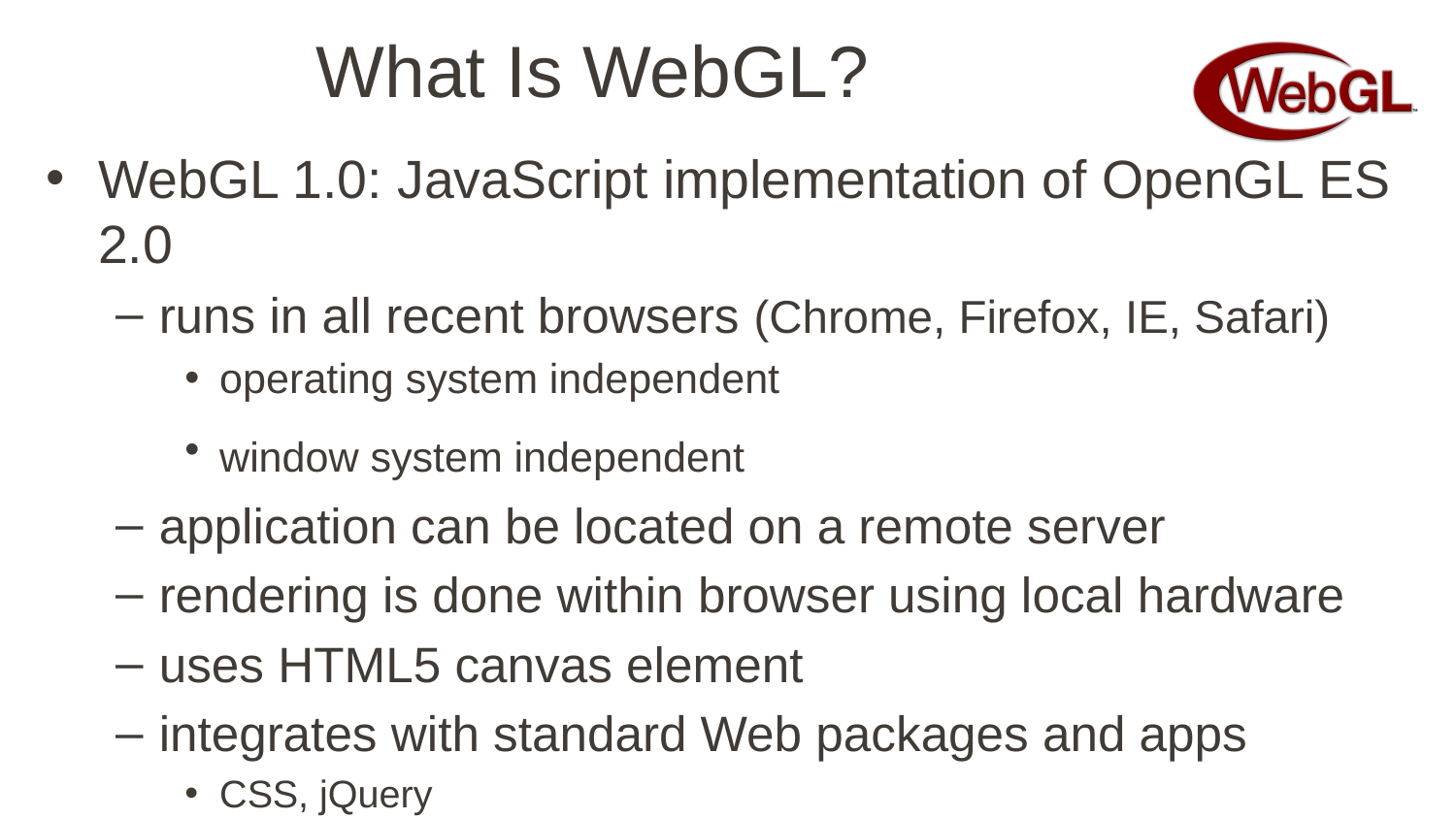

# What Is WebGL?
WebGL 1.0: JavaScript implementation of OpenGL ES 2.0
runs in all recent browsers (Chrome, Firefox, IE, Safari)
operating system independent
window system independent
application can be located on a remote server
rendering is done within browser using local hardware
uses HTML5 canvas element
integrates with standard Web packages and apps
CSS, jQuery